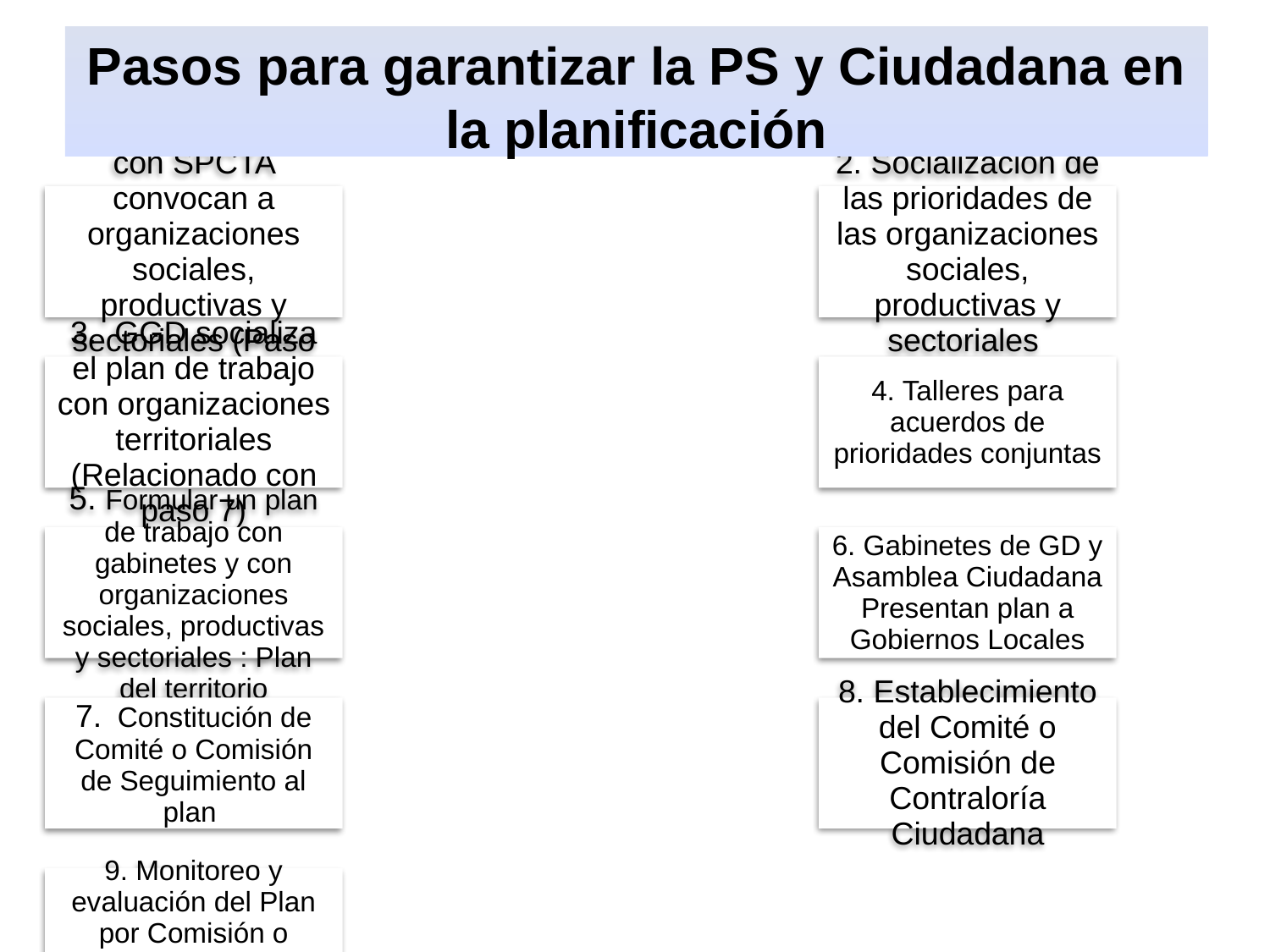

Pasos para garantizar la PS y Ciudadana en la planificación
4. Talleres para acuerdos de prioridades conjuntas
7.  Constitución de Comité o Comisión de Seguimiento al plan
8. Establecimiento del Comité o Comisión de Contraloría Ciudadana
6. Gabinetes de GD y Asamblea Ciudadana Presentan plan a Gobiernos Locales